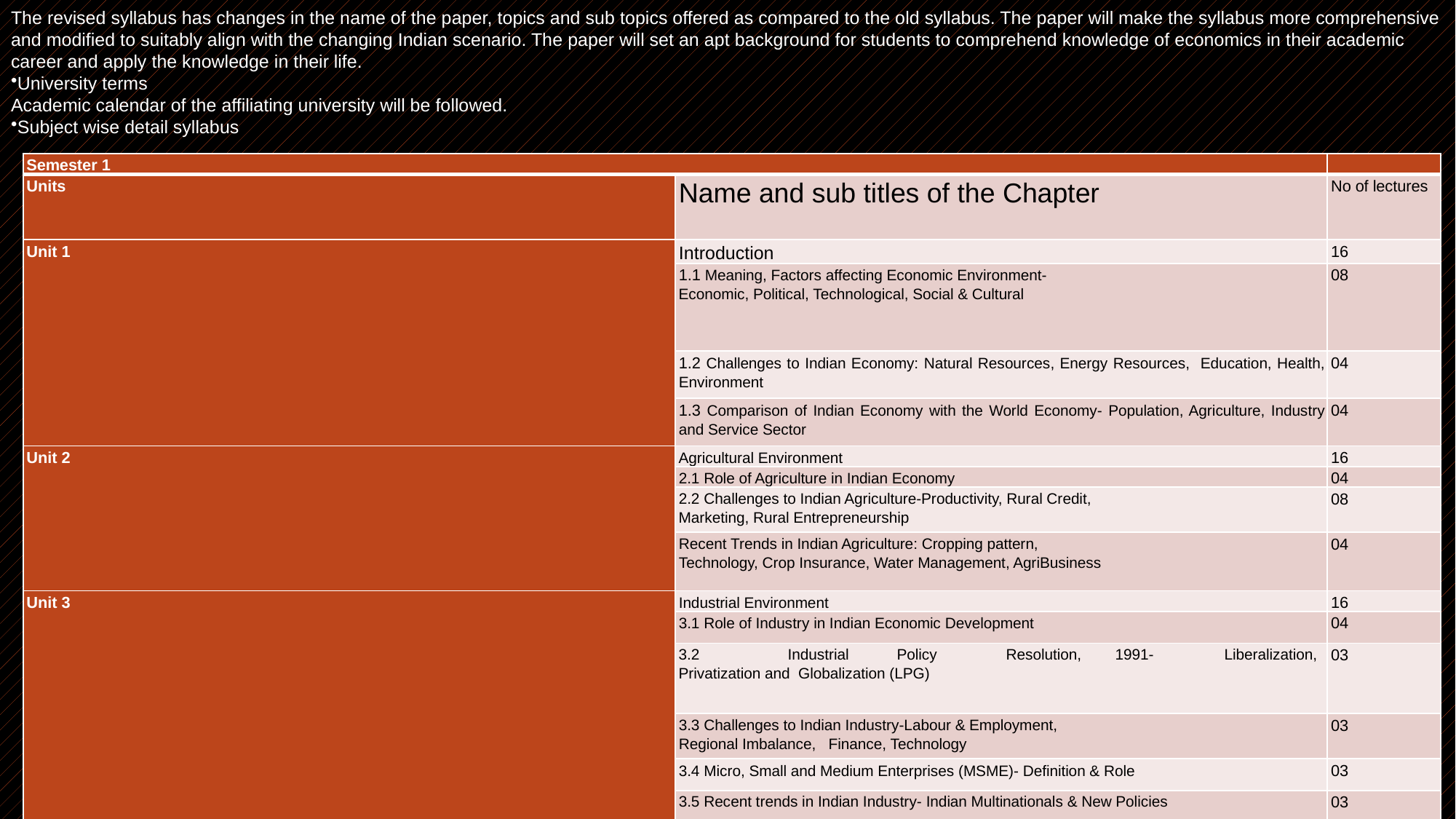

The revised syllabus has changes in the name of the paper, topics and sub topics offered as compared to the old syllabus. The paper will make the syllabus more comprehensive and modified to suitably align with the changing Indian scenario. The paper will set an apt background for students to comprehend knowledge of economics in their academic career and apply the knowledge in their life.
University terms
Academic calendar of the affiliating university will be followed.
Subject wise detail syllabus
| Semester 1 |  |  |
| --- | --- | --- |
| Units | Name and sub titles of the Chapter | No of lectures |
| Unit 1 | Introduction | 16 |
|  | 1.1 Meaning, Factors affecting Economic Environment- Economic, Political, Technological, Social & Cultural | 08 |
|  | 1.2 Challenges to Indian Economy: Natural Resources, Energy Resources, Education, Health, Environment | 04 |
|  | 1.3 Comparison of Indian Economy with the World Economy- Population, Agriculture, Industry and Service Sector | 04 |
| Unit 2 | Agricultural Environment | 16 |
|  | 2.1 Role of Agriculture in Indian Economy | 04 |
|  | 2.2 Challenges to Indian Agriculture-Productivity, Rural Credit, Marketing, Rural Entrepreneurship | 08 |
|  | Recent Trends in Indian Agriculture: Cropping pattern, Technology, Crop Insurance, Water Management, AgriBusiness | 04 |
| Unit 3 | Industrial Environment | 16 |
|  | 3.1 Role of Industry in Indian Economic Development | 04 |
|  | 3.2 Industrial Policy Resolution, 1991- Liberalization, Privatization and Globalization (LPG) | 03 |
|  | 3.3 Challenges to Indian Industry-Labour & Employment, Regional Imbalance, Finance, Technology | 03 |
|  | 3.4 Micro, Small and Medium Enterprises (MSME)- Definition & Role | 03 |
|  | 3.5 Recent trends in Indian Industry- Indian Multinationals & New Policies | 03 |